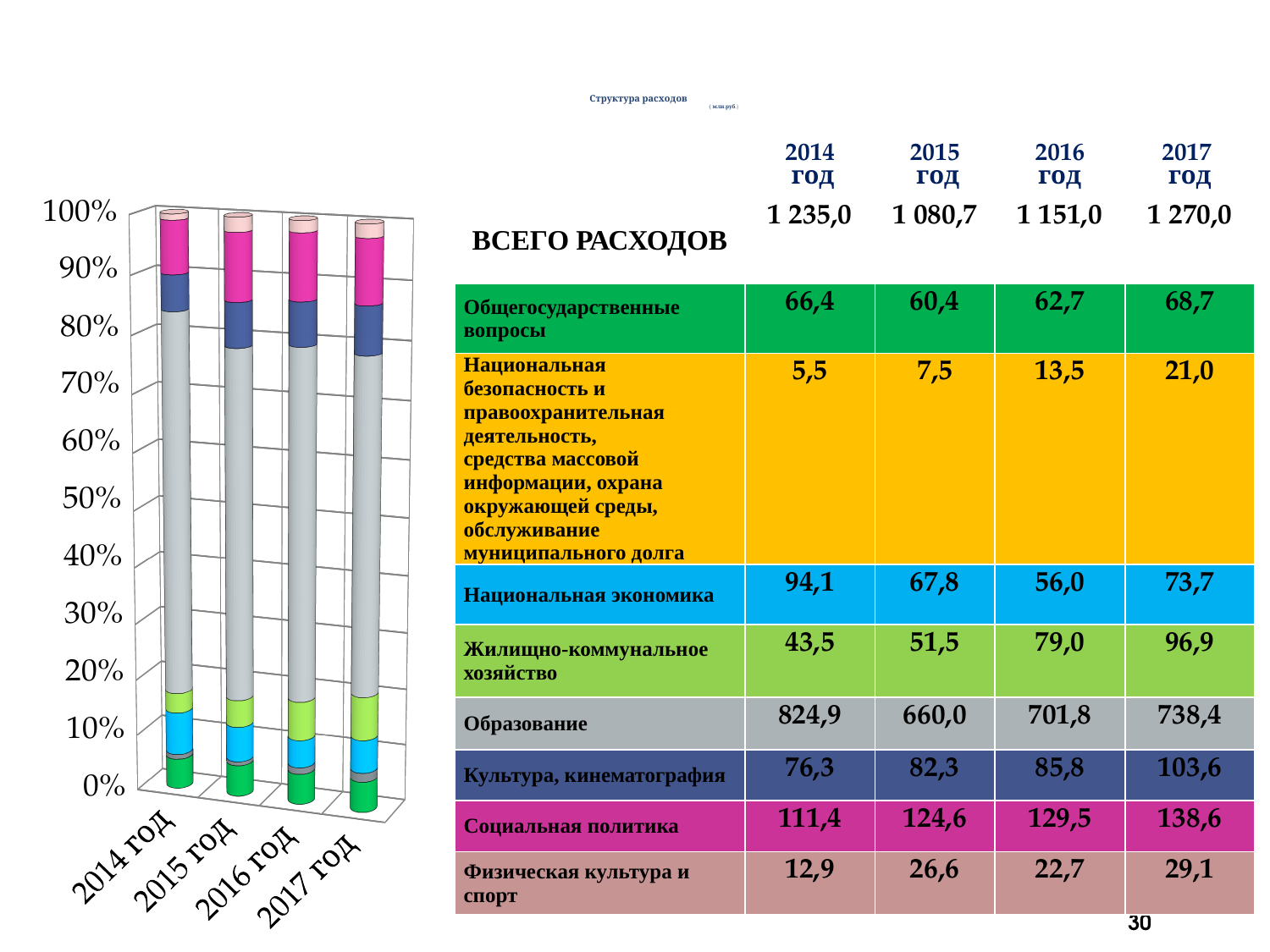

# Структура расходов ( млн.руб.)
|  | 2014 год | 2015 год | 2016 год | 2017 год |
| --- | --- | --- | --- | --- |
| ВСЕГО РАСХОДОВ | 1 235,0 | 1 080,7 | 1 151,0 | 1 270,0 |
| Общегосударственные вопросы | 66,4 | 60,4 | 62,7 | 68,7 |
| Национальная безопасность и правоохранительная деятельность, средства массовой информации, охрана окружающей среды, обслуживание муниципального долга | 5,5 | 7,5 | 13,5 | 21,0 |
| Национальная экономика | 94,1 | 67,8 | 56,0 | 73,7 |
| Жилищно-коммунальное хозяйство | 43,5 | 51,5 | 79,0 | 96,9 |
| Образование | 824,9 | 660,0 | 701,8 | 738,4 |
| Культура, кинематография | 76,3 | 82,3 | 85,8 | 103,6 |
| Социальная политика | 111,4 | 124,6 | 129,5 | 138,6 |
| Физическая культура и спорт | 12,9 | 26,6 | 22,7 | 29,1 |

[unsupported chart]

30